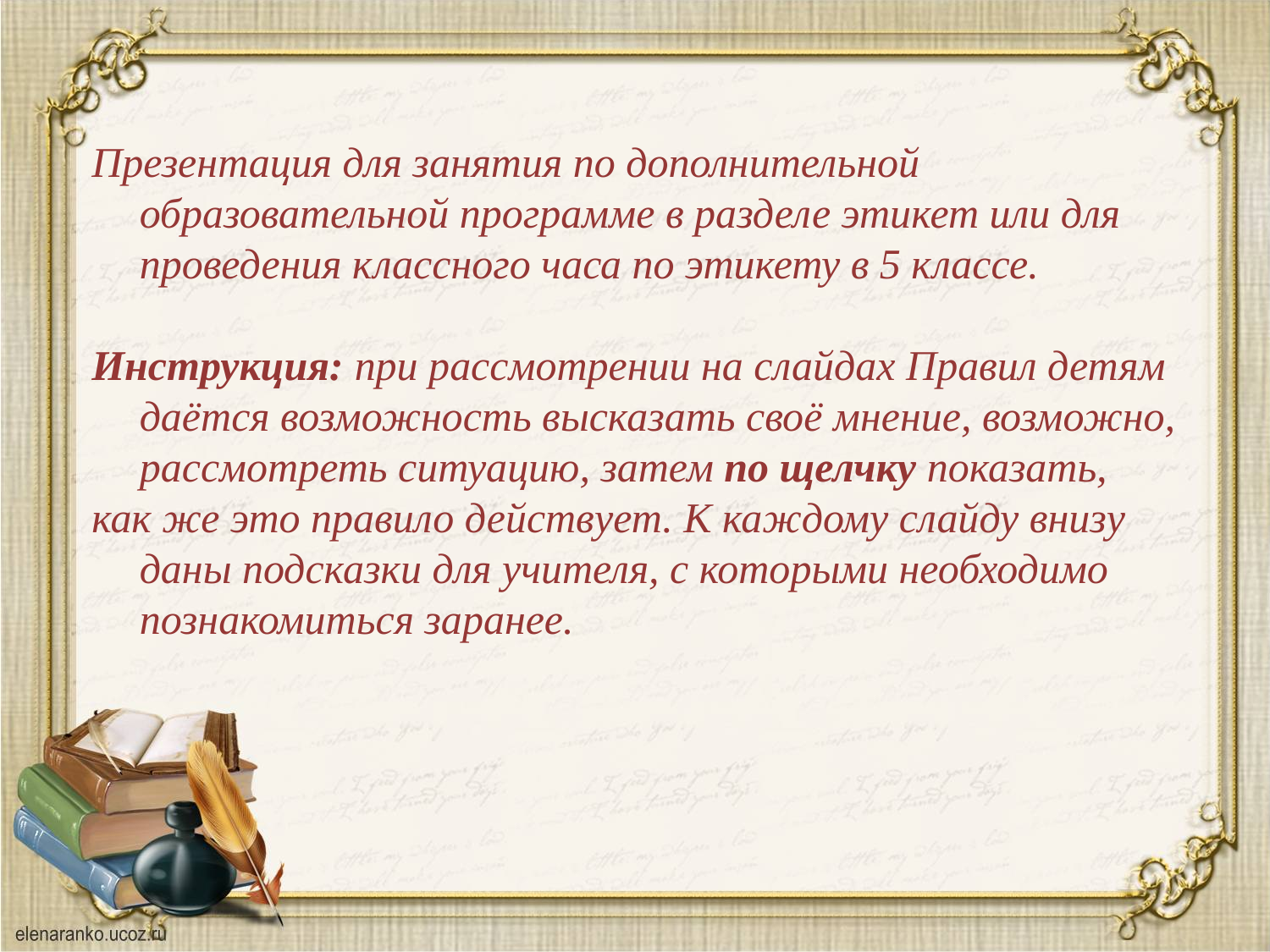

Презентация для занятия по дополнительной образовательной программе в разделе этикет или для проведения классного часа по этикету в 5 классе.

Инструкция: при рассмотрении на слайдах Правил детям даётся возможность высказать своё мнение, возможно, рассмотреть ситуацию, затем по щелчку показать,
как же это правило действует. К каждому слайду внизу даны подсказки для учителя, с которыми необходимо познакомиться заранее.